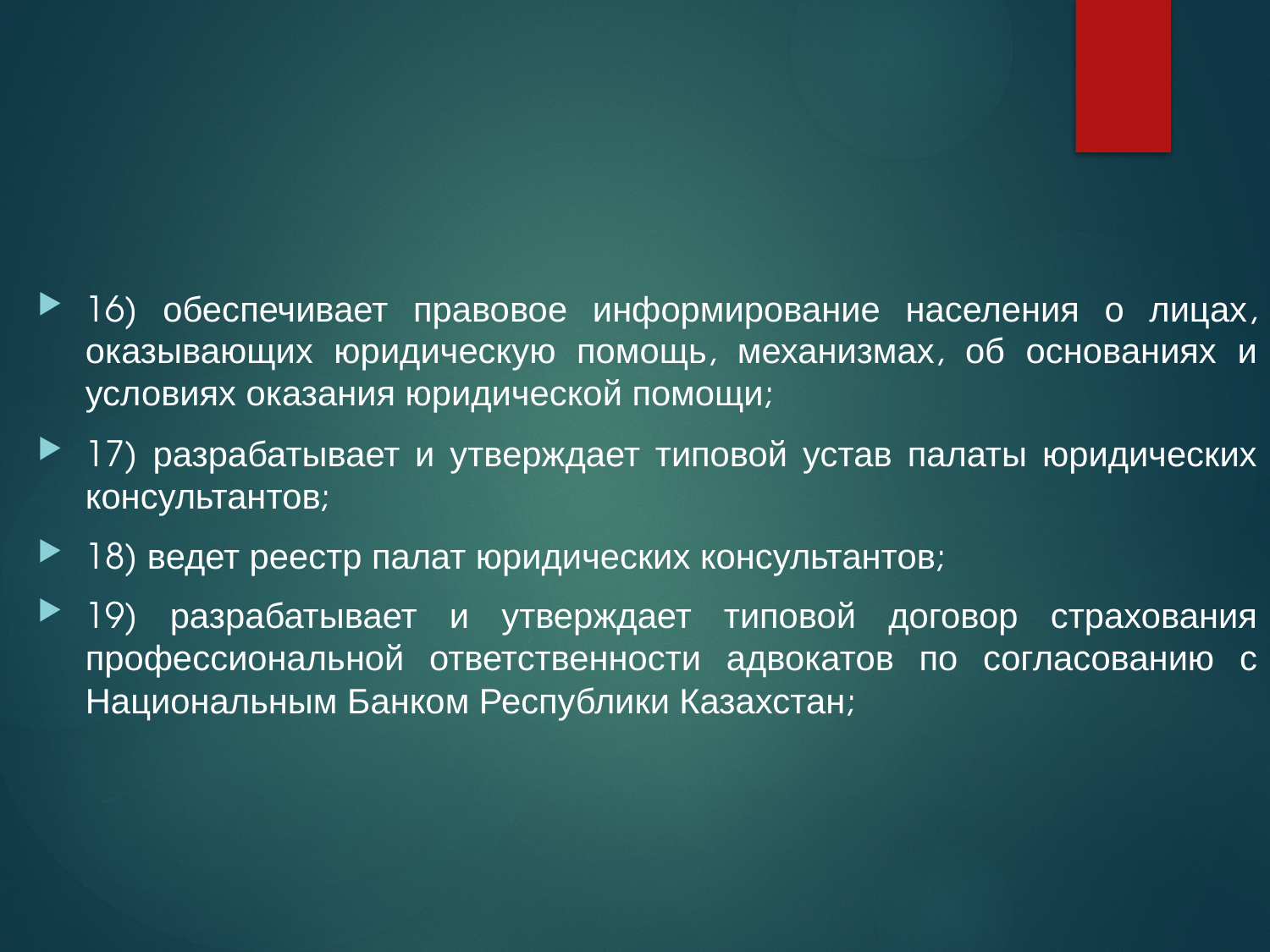

#
16) обеспечивает правовое информирование населения о лицах, оказывающих юридическую помощь, механизмах, об основаниях и условиях оказания юридической помощи;
17) разрабатывает и утверждает типовой устав палаты юридических консультантов;
18) ведет реестр палат юридических консультантов;
19) разрабатывает и утверждает типовой договор страхования профессиональной ответственности адвокатов по согласованию с Национальным Банком Республики Казахстан;